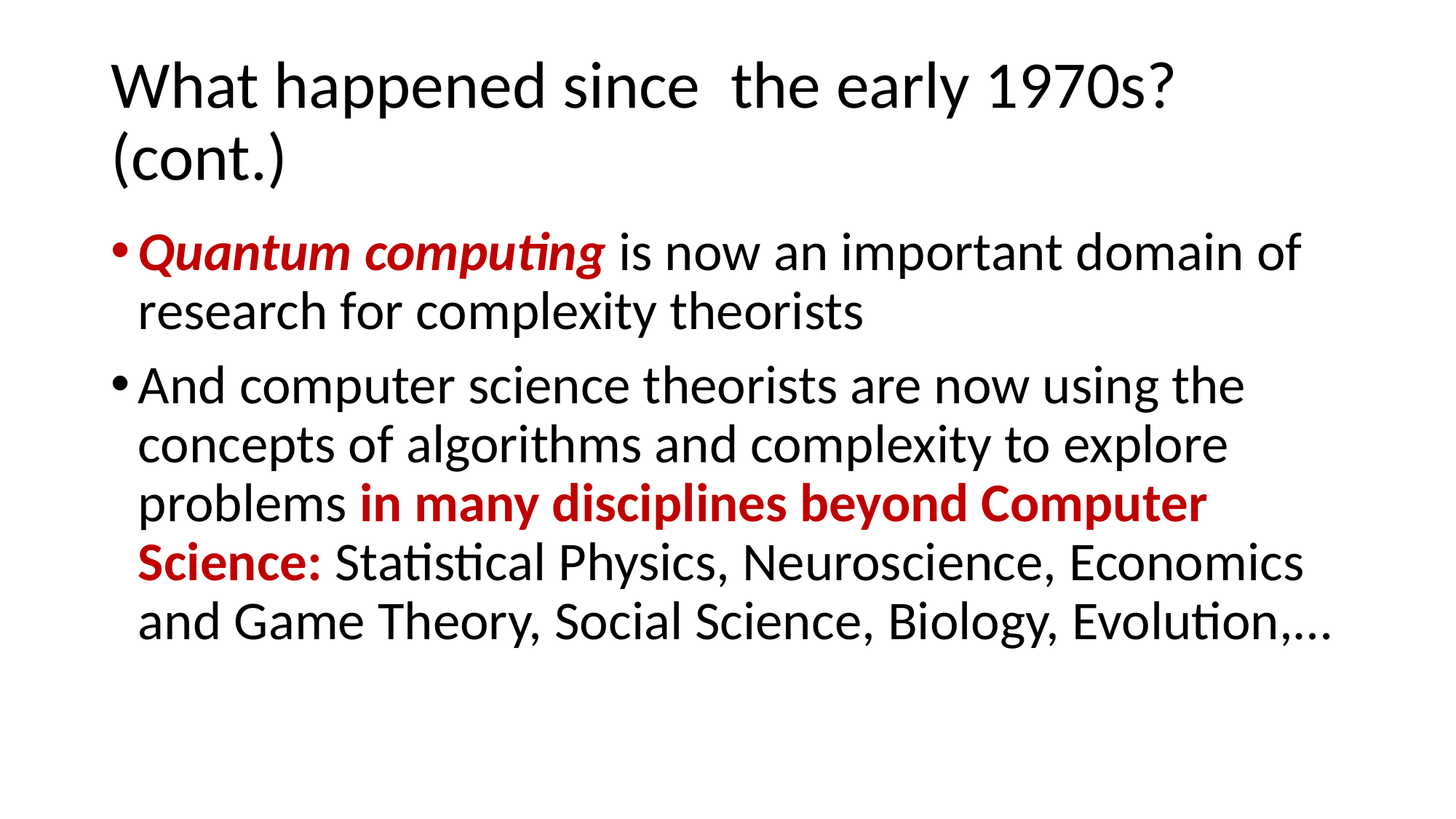

# What happened since  the early 1970s? (cont.)
Quantum computing is now an important domain of research for complexity theorists
And computer science theorists are now using the concepts of algorithms and complexity to explore problems in many disciplines beyond Computer Science: Statistical Physics, Neuroscience, Economics and Game Theory, Social Science, Biology, Evolution,…